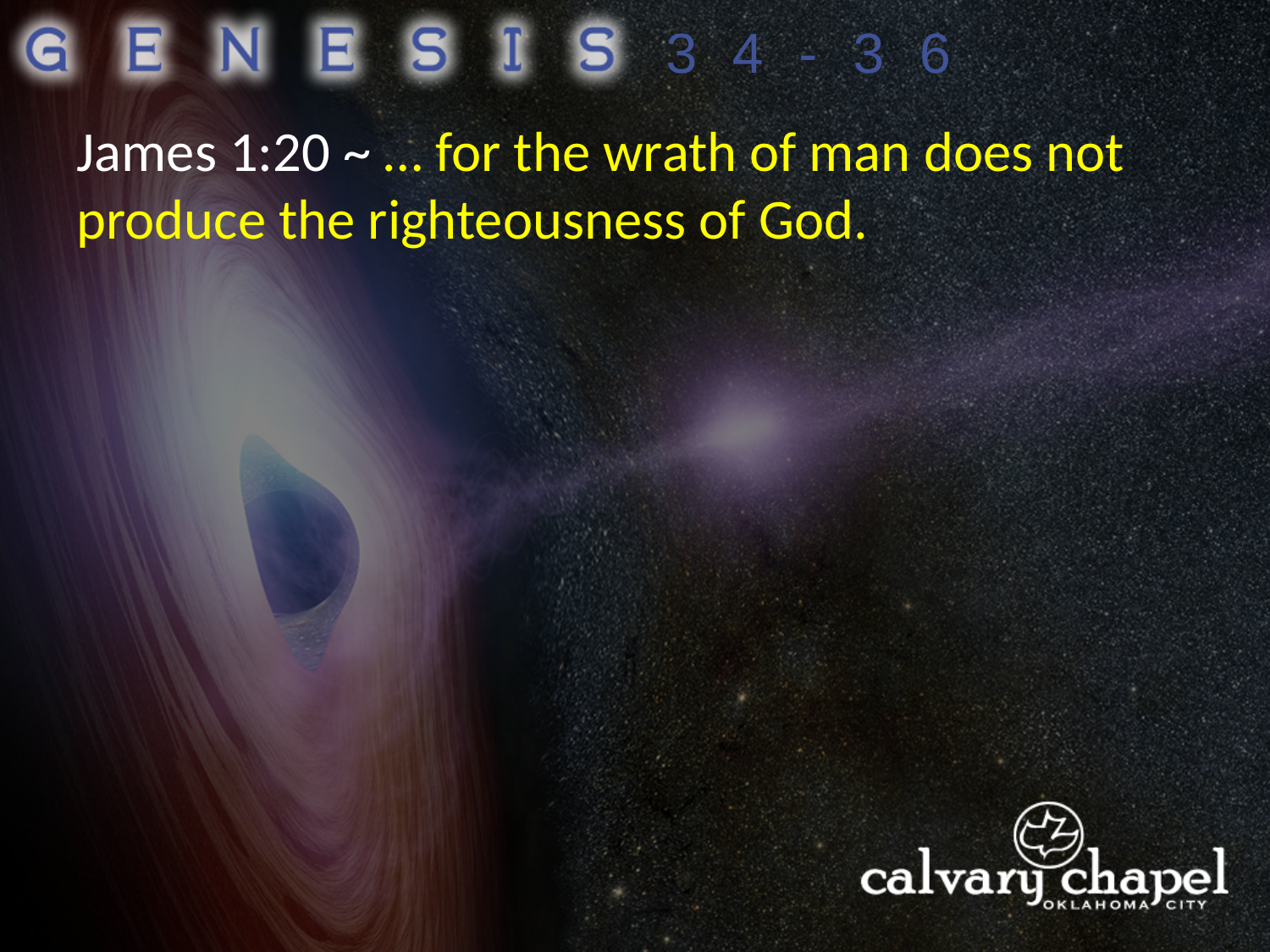

34-36
James 1:20 ~ … for the wrath of man does not produce the righteousness of God.